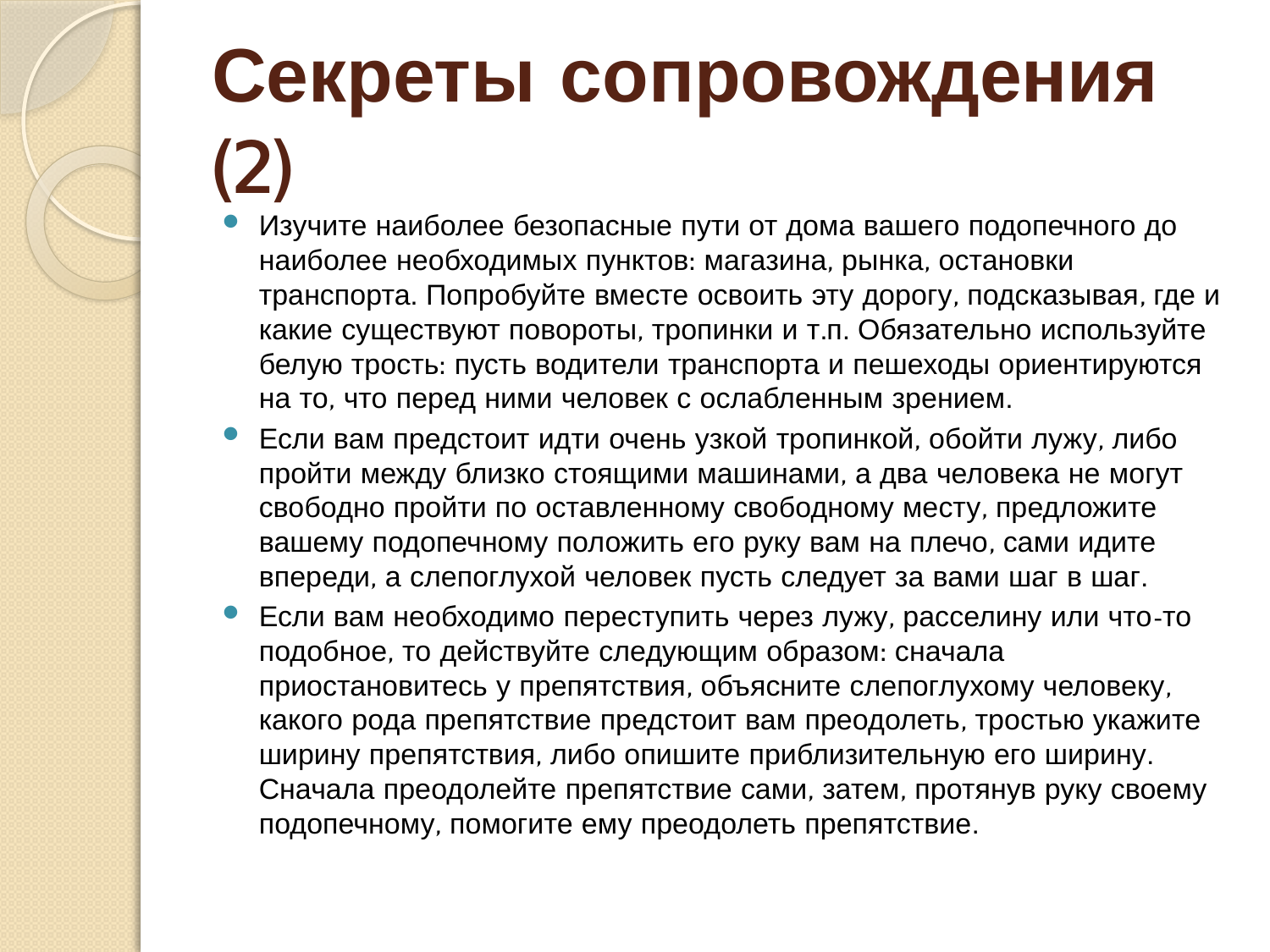

# Секреты сопровождения (2)
Изучите наиболее безопасные пути от дома вашего подопечного до наиболее необходимых пунктов: магазина, рынка, остановки транспорта. Попробуйте вместе освоить эту дорогу, подсказывая, где и какие существуют повороты, тропинки и т.п. Обязательно используйте белую трость: пусть водители транспорта и пешеходы ориентируются на то, что перед ними человек с ослабленным зрением.
Если вам предстоит идти очень узкой тропинкой, обойти лужу, либо пройти между близко стоящими машинами, а два человека не могут свободно пройти по оставленному свободному месту, предложите вашему подопечному положить его руку вам на плечо, сами идите впереди, а слепоглухой человек пусть следует за вами шаг в шаг.
Если вам необходимо переступить через лужу, расселину или что-то подобное, то действуйте следующим образом: сначала приостановитесь у препятствия, объясните слепоглухому человеку, какого рода препятствие предстоит вам преодолеть, тростью укажите ширину препятствия, либо опишите приблизительную его ширину. Сначала преодолейте препятствие сами, затем, протянув руку своему подопечному, помогите ему преодолеть препятствие.